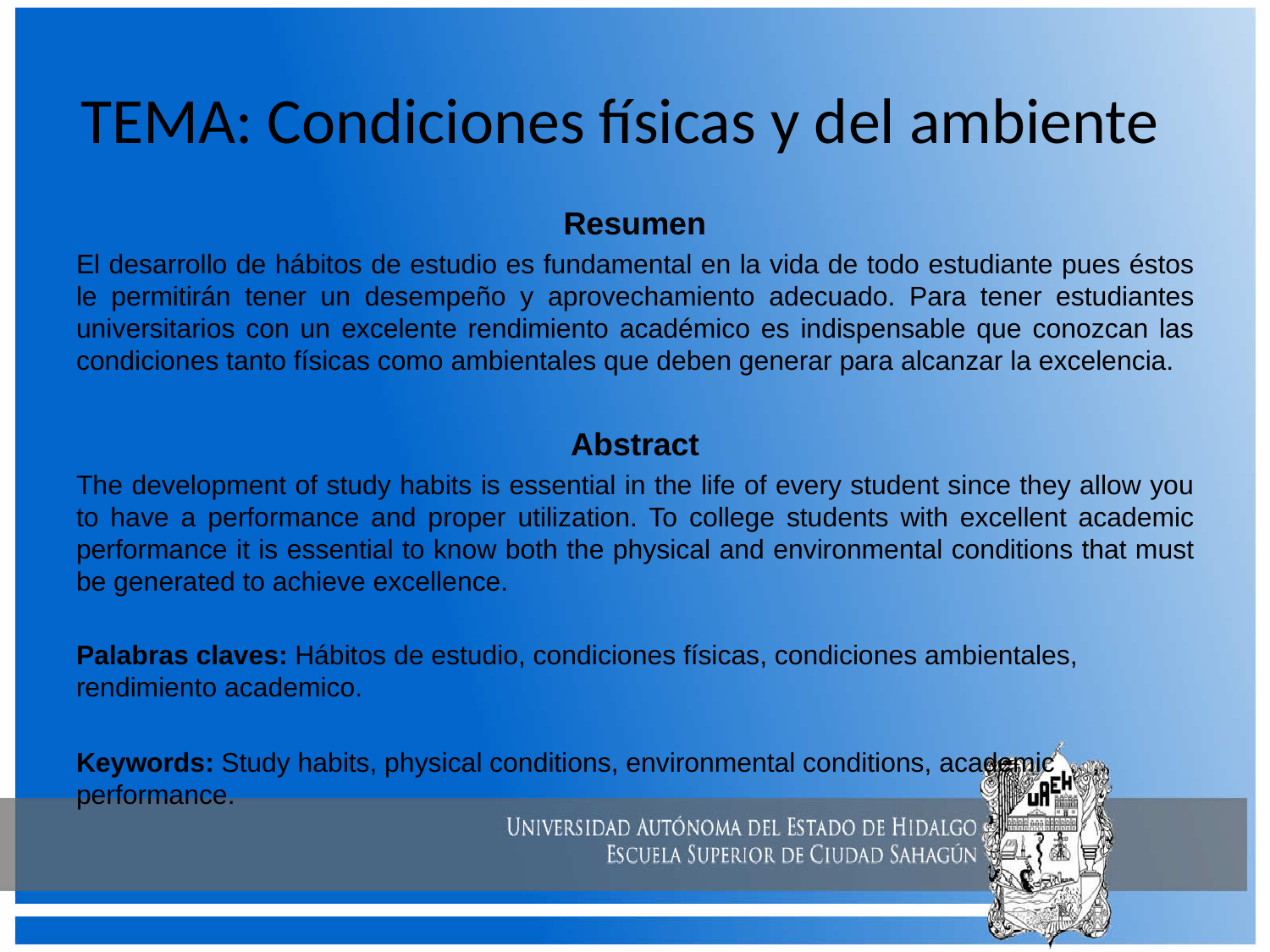

# TEMA: Condiciones físicas y del ambiente
Resumen
El desarrollo de hábitos de estudio es fundamental en la vida de todo estudiante pues éstos le permitirán tener un desempeño y aprovechamiento adecuado. Para tener estudiantes universitarios con un excelente rendimiento académico es indispensable que conozcan las condiciones tanto físicas como ambientales que deben generar para alcanzar la excelencia.

Abstract
The development of study habits is essential in the life of every student since they allow you to have a performance and proper utilization. To college students with excellent academic performance it is essential to know both the physical and environmental conditions that must be generated to achieve excellence.

Palabras claves: Hábitos de estudio, condiciones físicas, condiciones ambientales, rendimiento academico.

Keywords: Study habits, physical conditions, environmental conditions, academic performance.